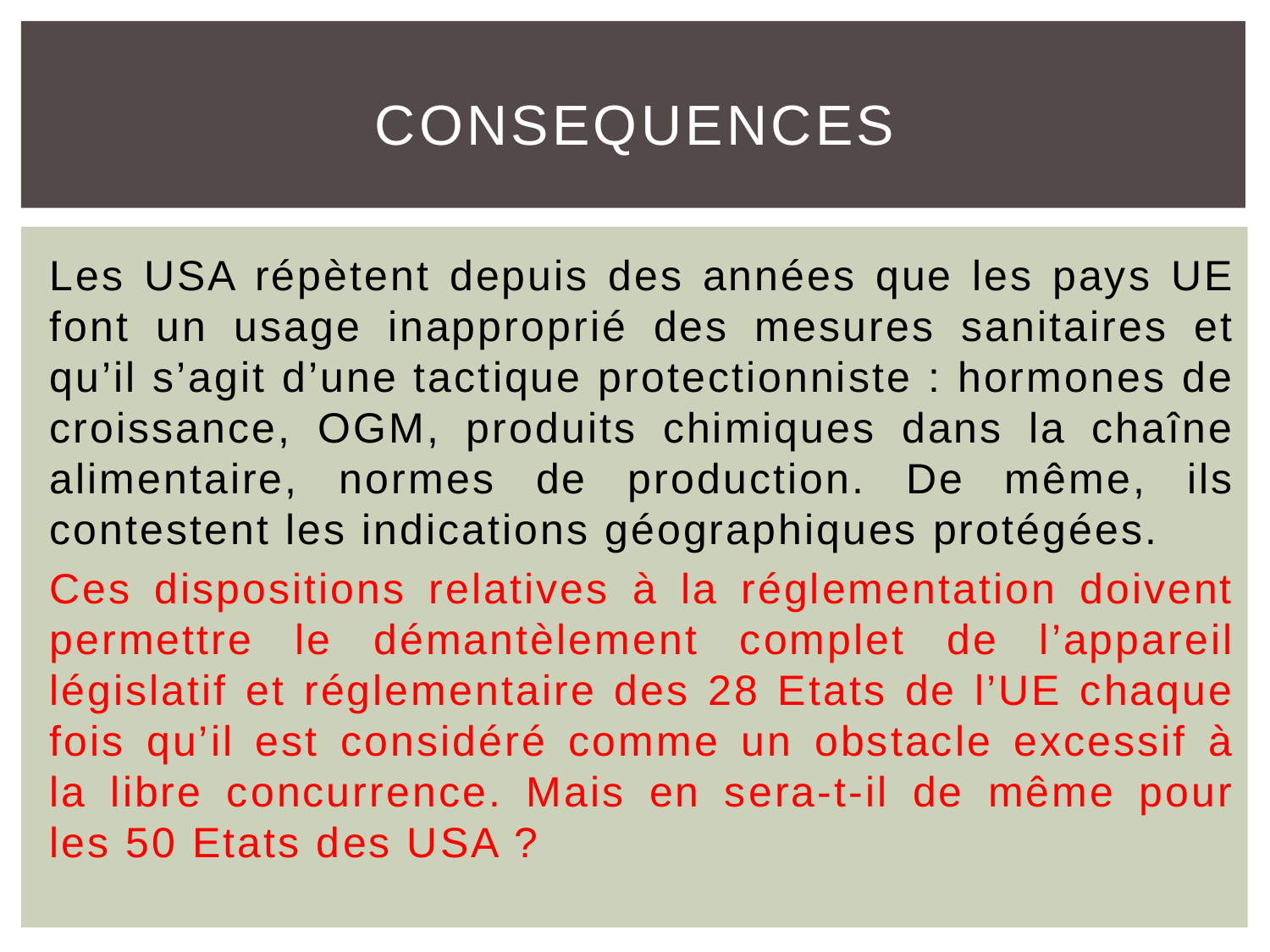

# CONSEQUENCES
Les USA répètent depuis des années que les pays UE font un usage inapproprié des mesures sanitaires et qu’il s’agit d’une tactique protectionniste : hormones de croissance, OGM, produits chimiques dans la chaîne alimentaire, normes de production. De même, ils contestent les indications géographiques protégées.
Ces dispositions relatives à la réglementation doivent permettre le démantèlement complet de l’appareil législatif et réglementaire des 28 Etats de l’UE chaque fois qu’il est considéré comme un obstacle excessif à la libre concurrence. Mais en sera-t-il de même pour les 50 Etats des USA ?